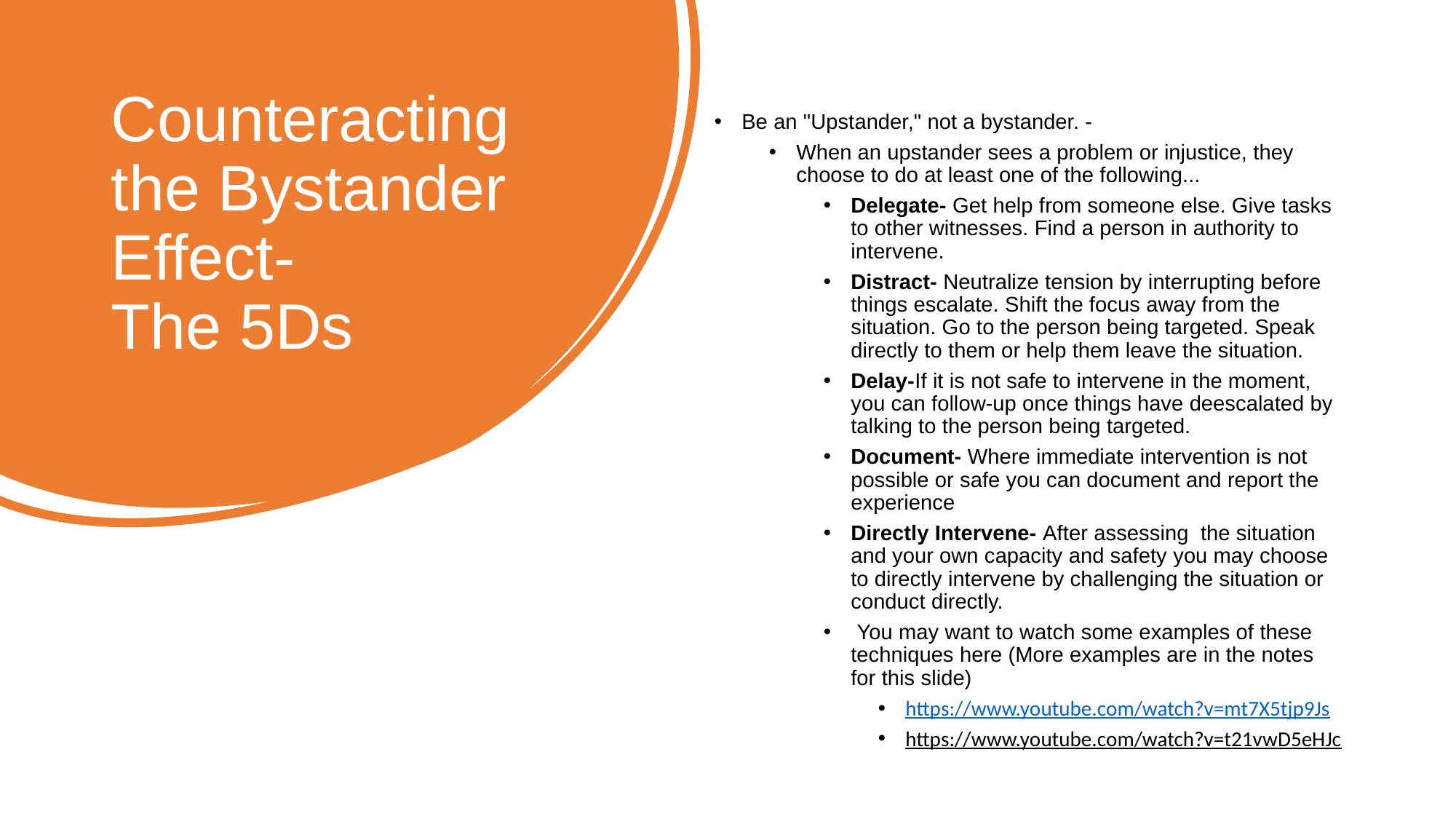

# Counteracting the Bystander Effect- The 5Ds
Be an "Upstander," not a bystander. -
When an upstander sees a problem or injustice, they choose to do at least one of the following...
Delegate- Get help from someone else. Give tasks to other witnesses. Find a person in authority to intervene.
Distract- Neutralize tension by interrupting before things escalate. Shift the focus away from the situation. Go to the person being targeted. Speak directly to them or help them leave the situation.
Delay-If it is not safe to intervene in the moment, you can follow-up once things have deescalated by talking to the person being targeted.
Document- Where immediate intervention is not possible or safe you can document and report the experience
Directly Intervene- After assessing  the situation and your own capacity and safety you may choose to directly intervene by challenging the situation or conduct directly.
 You may want to watch some examples of these techniques here (More examples are in the notes for this slide)
https://www.youtube.com/watch?v=mt7X5tjp9Js
https://www.youtube.com/watch?v=t21vwD5eHJc